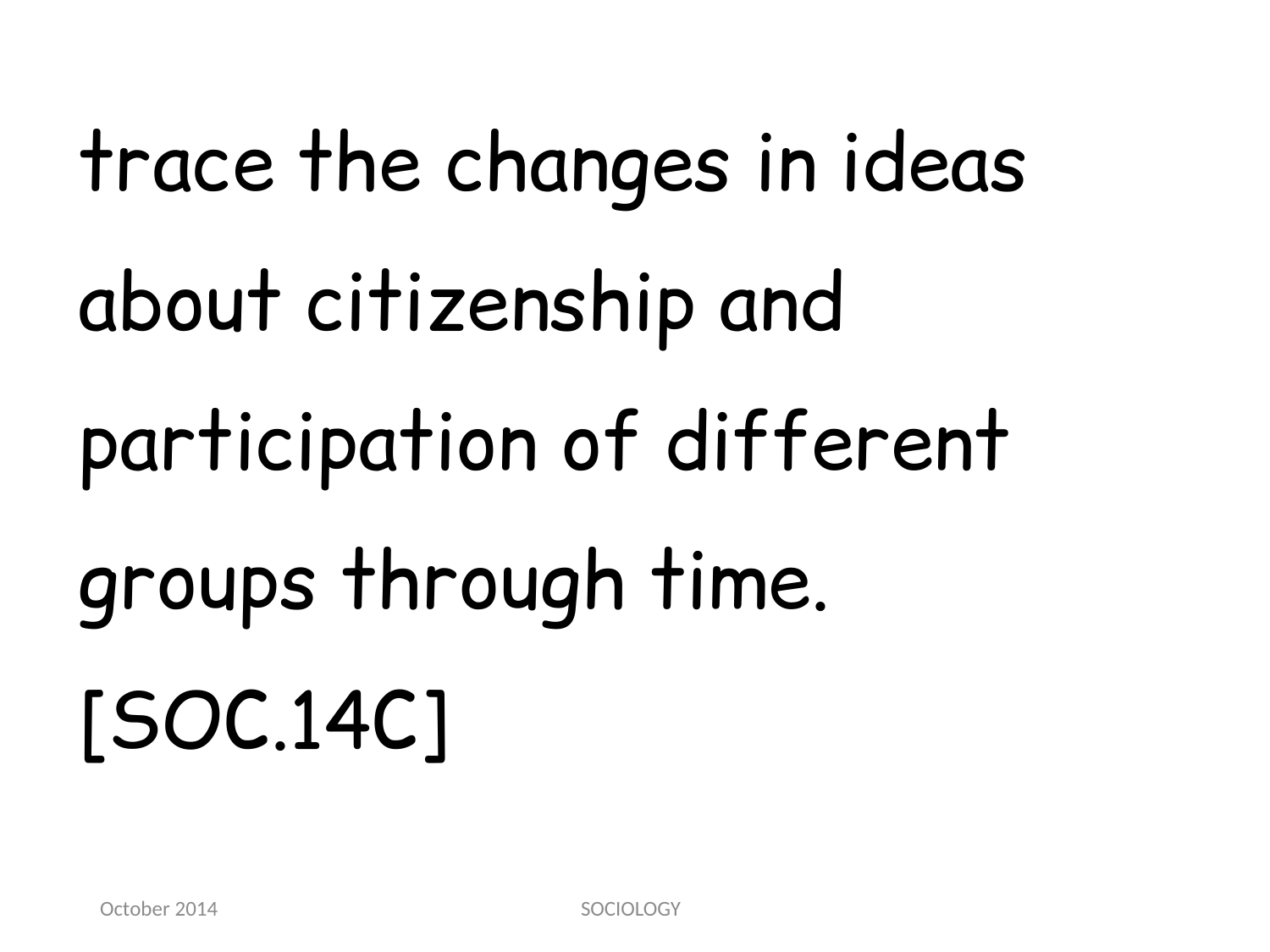

trace the changes in ideas about citizenship and participation of different groups through time.[SOC.14C]
October 2014
SOCIOLOGY